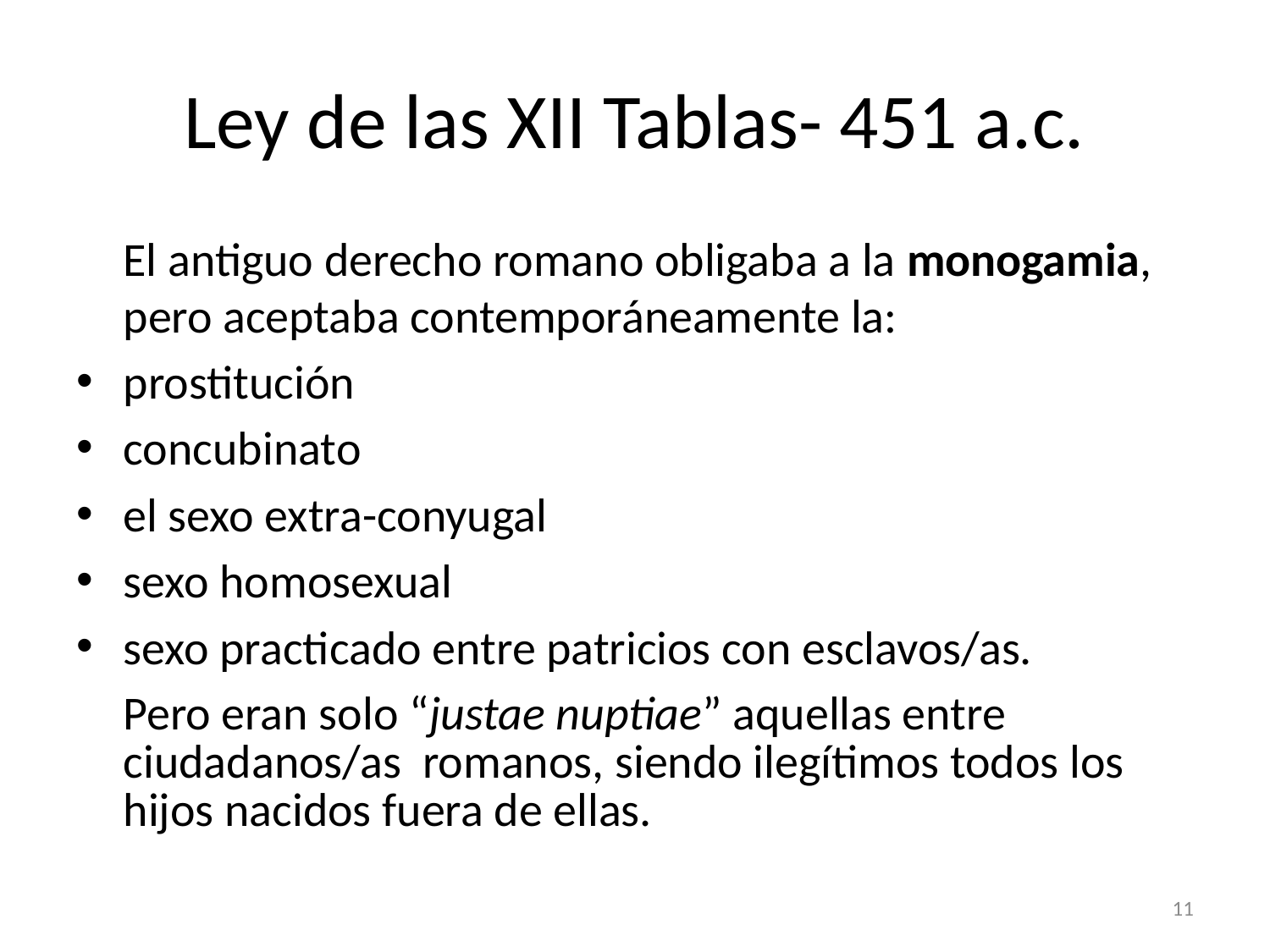

# Ley de las XII Tablas- 451 a.c.
El antiguo derecho romano obligaba a la monogamia, pero aceptaba contemporáneamente la:
prostitución
concubinato
el sexo extra-conyugal
sexo homosexual
sexo practicado entre patricios con esclavos/as.
Pero eran solo “justae nuptiae” aquellas entre ciudadanos/as  romanos, siendo ilegítimos todos los hijos nacidos fuera de ellas.
11